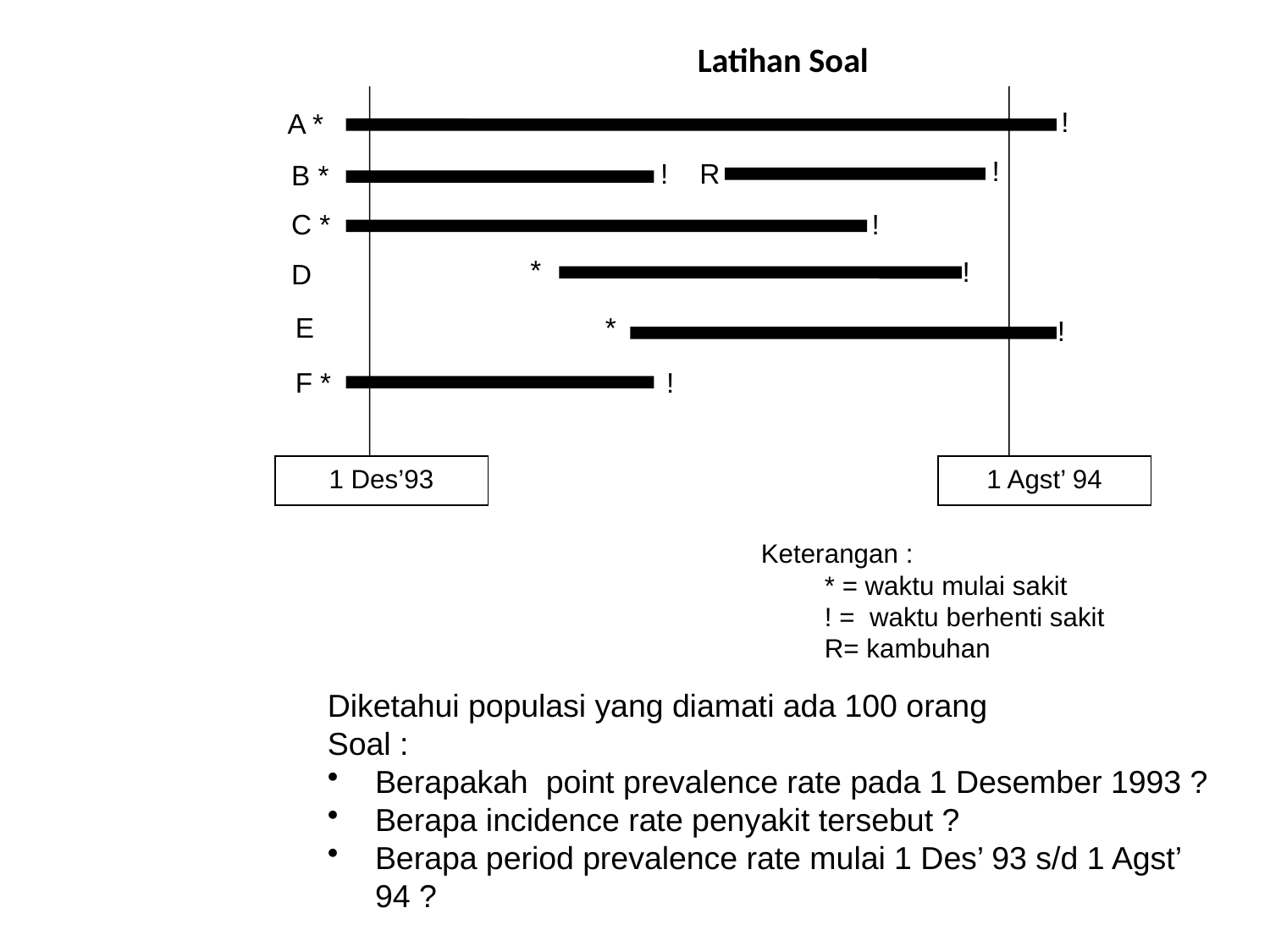

# Latihan Soal

!
A *

!
!    R
B *

C *
!

*
!
D

E
*
!

F *
!

1 Des’93
1 Agst’ 94
Keterangan :
* = waktu mulai sakit
! =  waktu berhenti sakit
R= kambuhan
Diketahui populasi yang diamati ada 100 orang
Soal :
Berapakah  point prevalence rate pada 1 Desember 1993 ?
Berapa incidence rate penyakit tersebut ?
Berapa period prevalence rate mulai 1 Des’ 93 s/d 1 Agst’ 94 ?